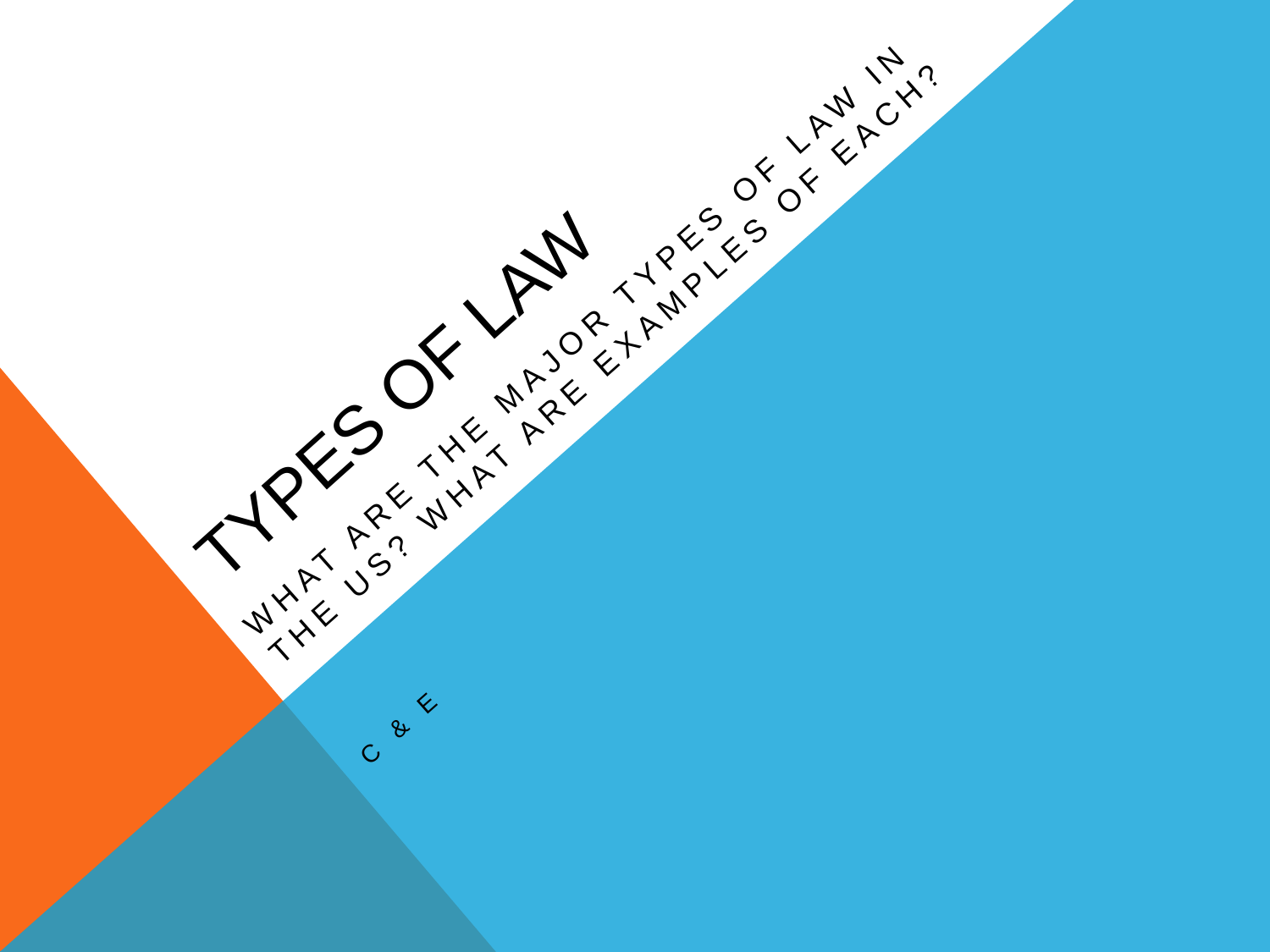

# Types of Law
What are the major types of law in the US? What are examples of each?

C & E